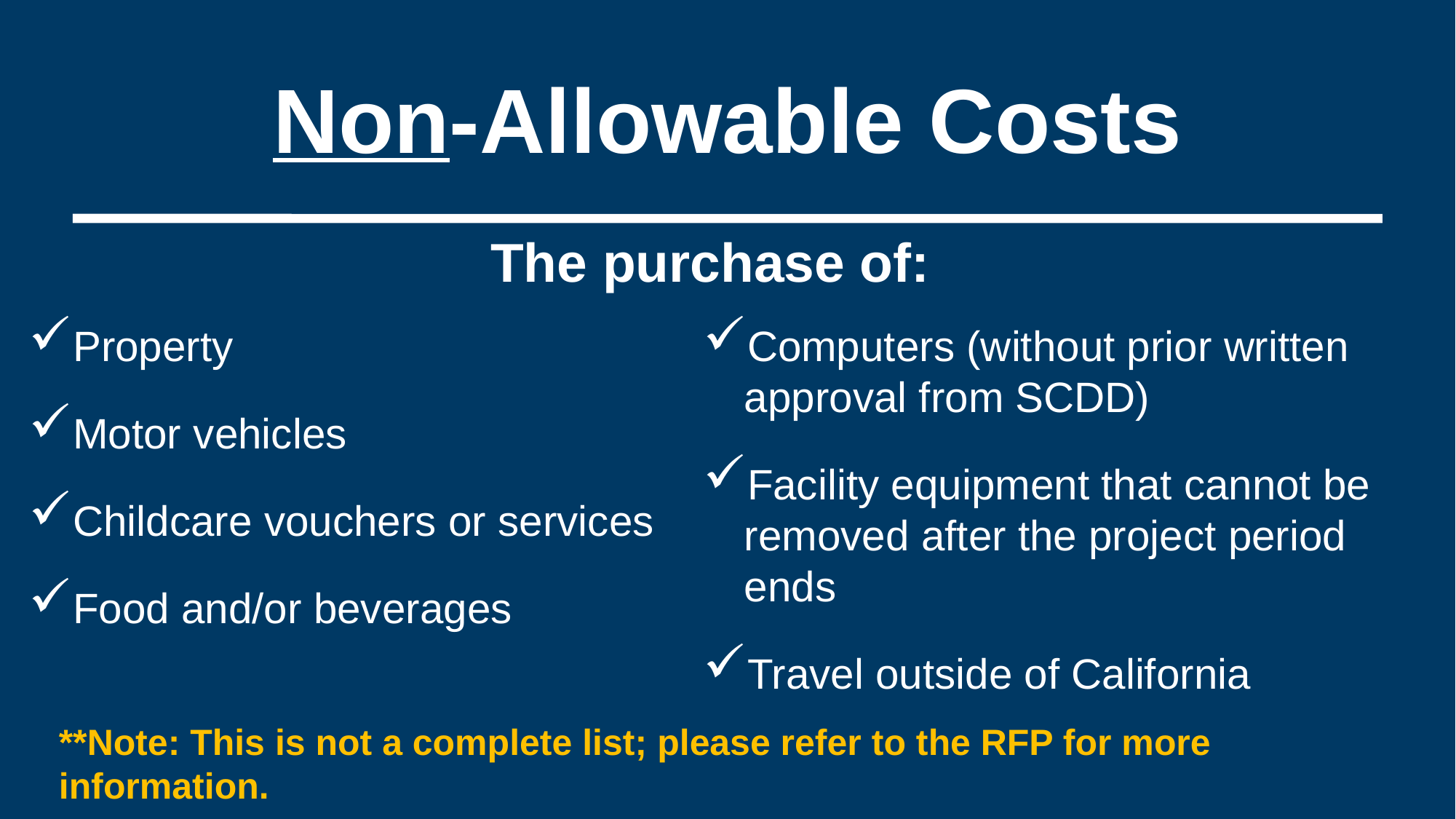

# Non-Allowable Costs
The purchase of:
Property
Motor vehicles
Childcare vouchers or services
Food and/or beverages

Computers (without prior written approval from SCDD)
Facility equipment that cannot be removed after the project period ends
Travel outside of California

**Note: This is not a complete list; please refer to the RFP for more information.